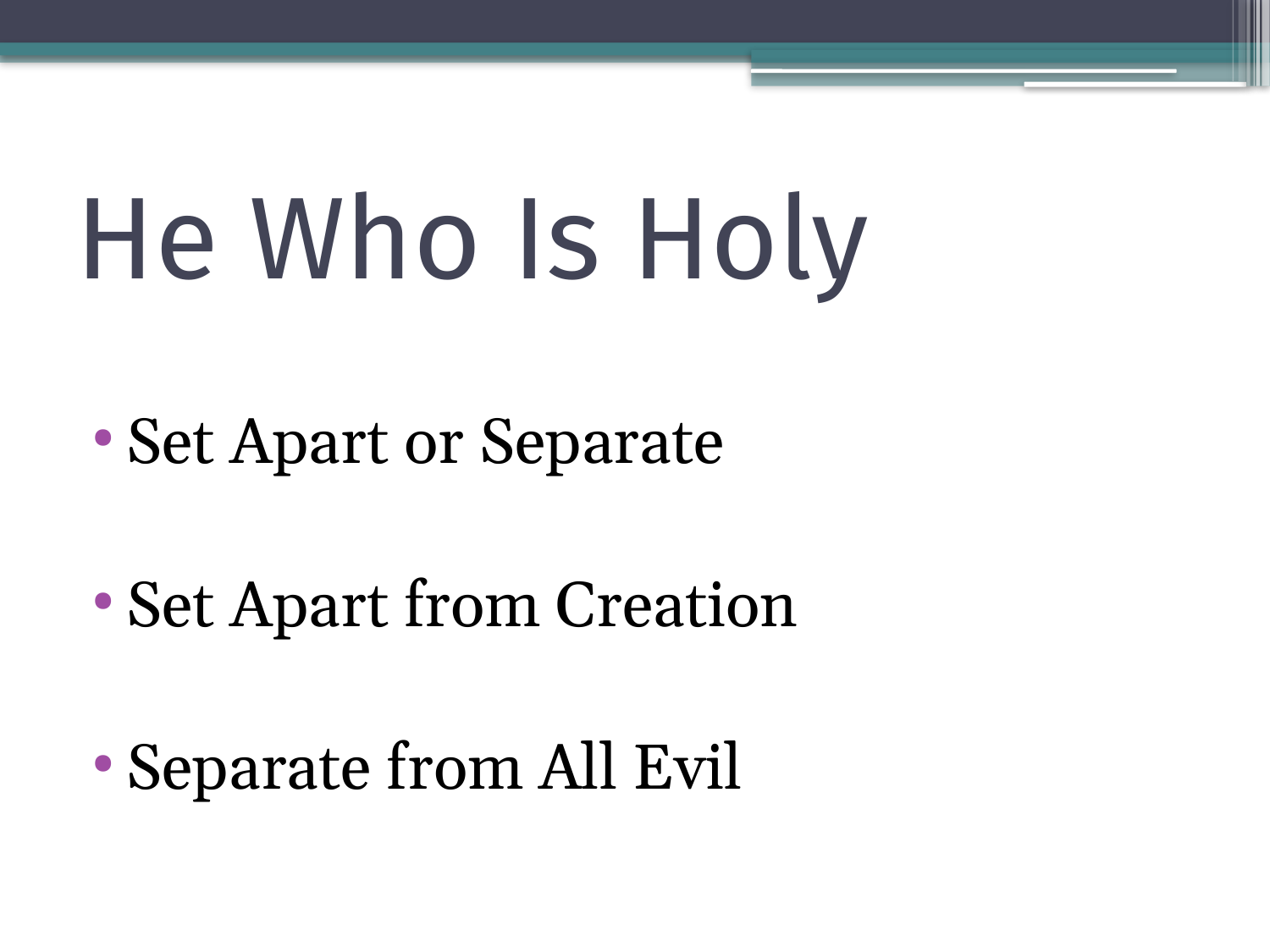

# He Who Is Holy

Set Apart or Separate

Set Apart from Creation

Separate from All Evil